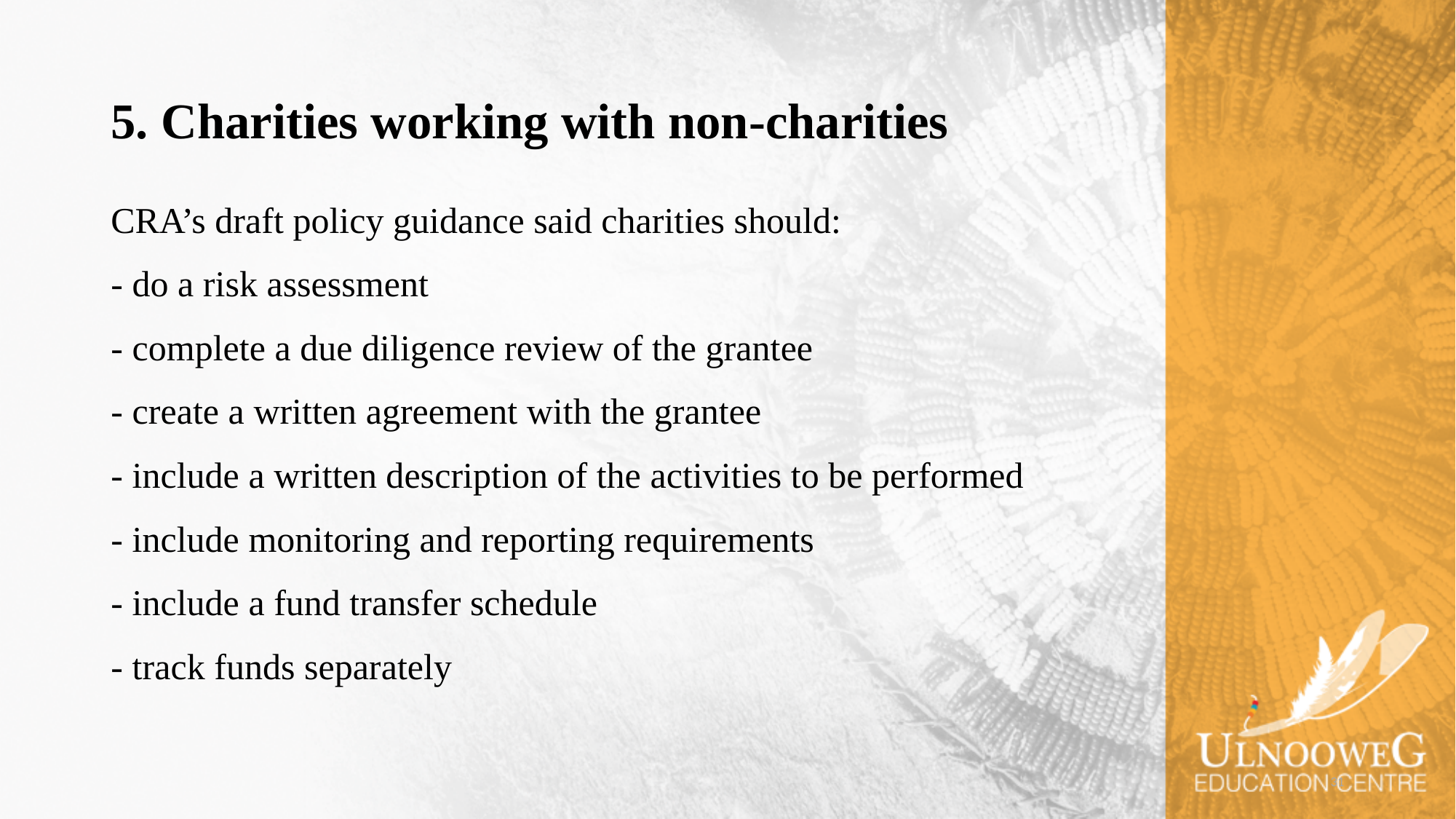

# 5. Charities working with non-charities
CRA’s draft policy guidance said charities should:
- do a risk assessment
- complete a due diligence review of the grantee
- create a written agreement with the grantee
- include a written description of the activities to be performed
- include monitoring and reporting requirements
- include a fund transfer schedule
- track funds separately

31